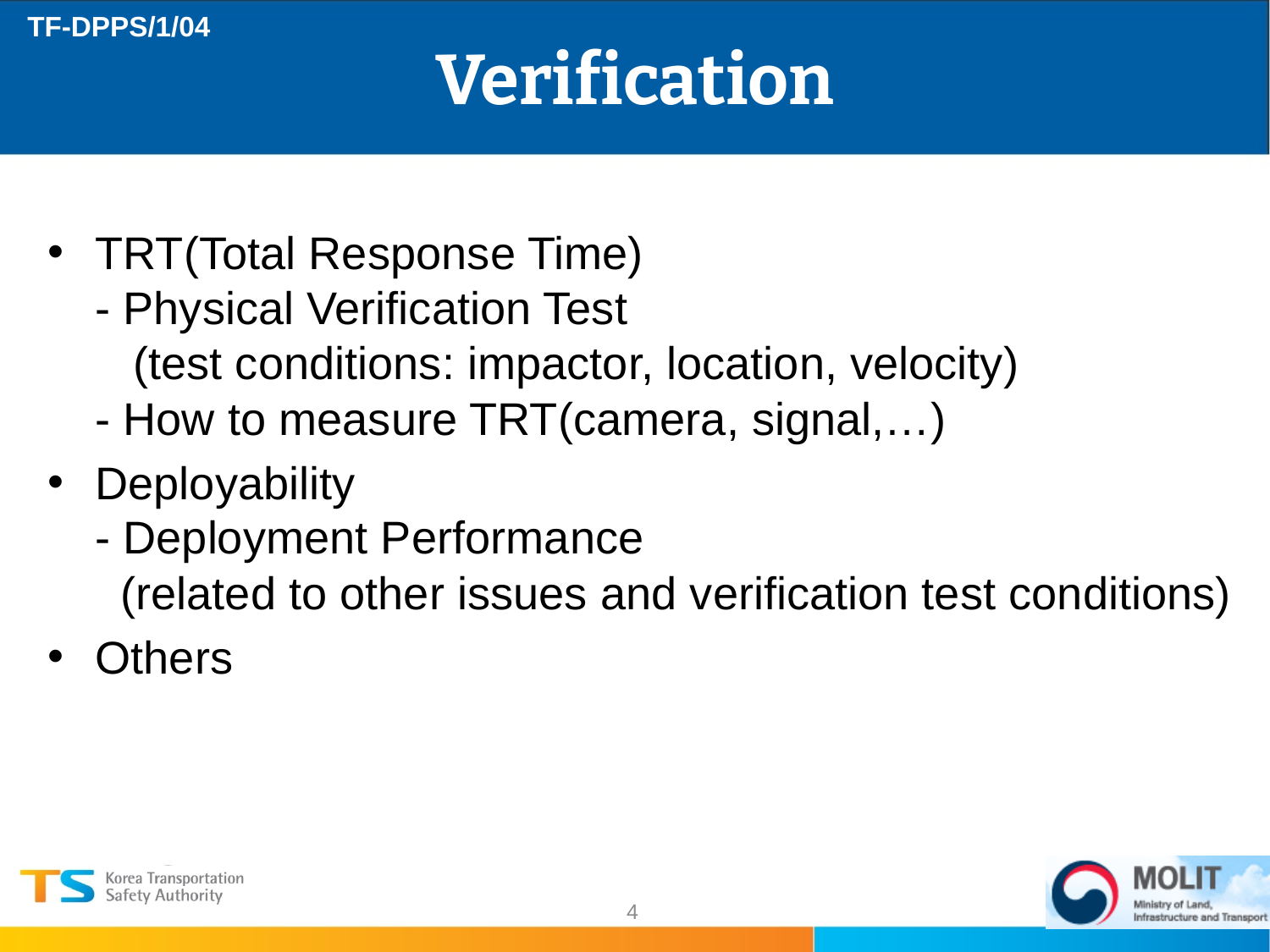

# Verification
TRT(Total Response Time)
- Physical Verification Test
   (test conditions: impactor, location, velocity)
- How to measure TRT(camera, signal,…)
Deployability
- Deployment Performance
  (related to other issues and verification test conditions)
Others
4